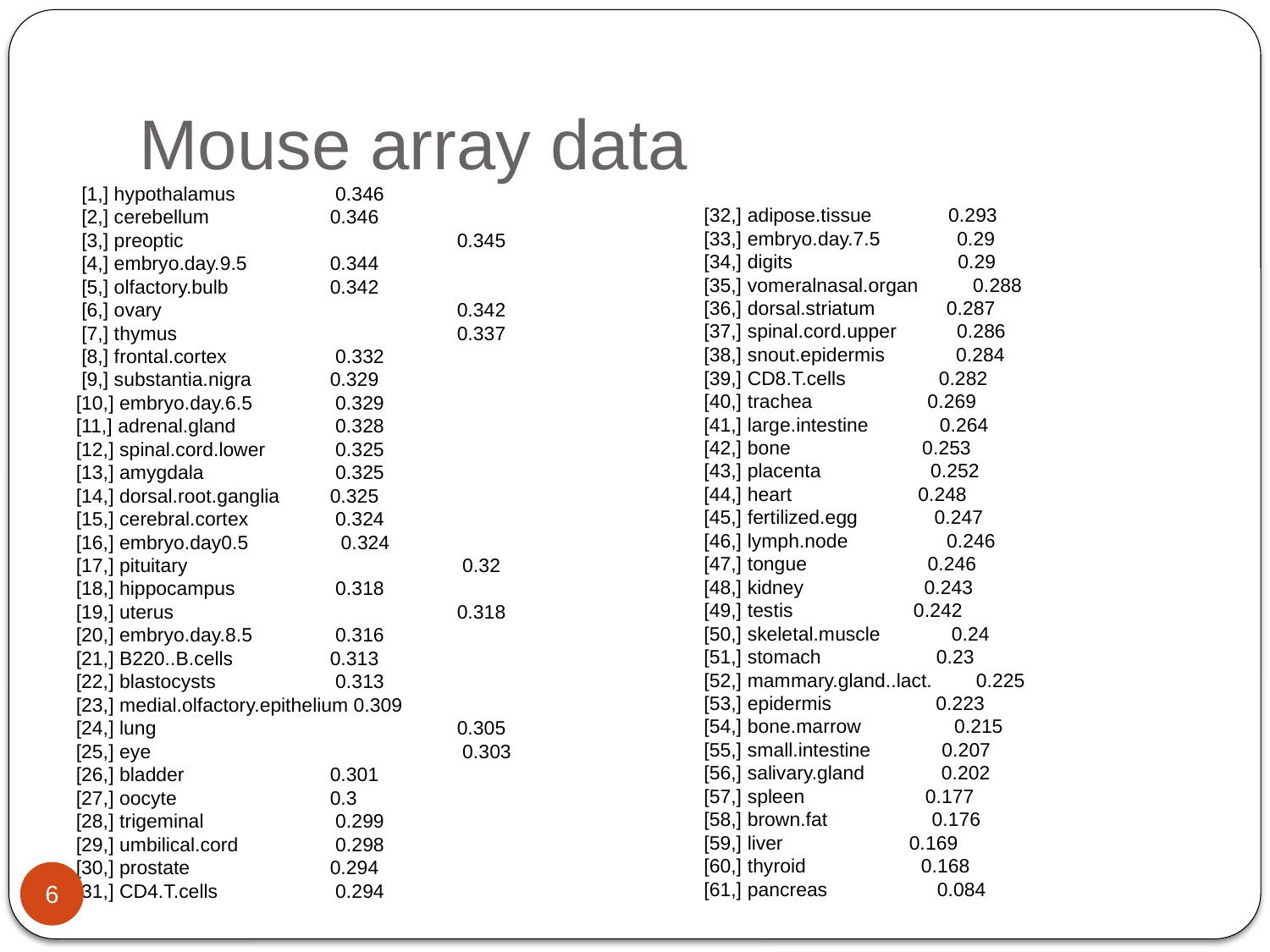

# Mouse array data
 [1,] hypothalamus             	 0.346
 [2,] cerebellum                  	0.346
 [3,] preoptic                    		0.345
 [4,] embryo.day.9.5              	0.344
 [5,] olfactory.bulb              	0.342
 [6,] ovary                       		0.342
 [7,] thymus                      		0.337
 [8,] frontal.cortex             	 0.332
 [9,] substantia.nigra            	0.329
[10,] embryo.day.6.5             	 0.329
[11,] adrenal.gland              	 0.328
[12,] spinal.cord.lower          	 0.325
[13,] amygdala                   	 0.325
[14,] dorsal.root.ganglia         	0.325
[15,] cerebral.cortex            	 0.324
[16,] embryo.day0.5           	  0.324
[17,] pituitary                  		 0.32
[18,] hippocampus                	 0.318
[19,] uterus                    	  	0.318
[20,] embryo.day.8.5             	 0.316
[21,] B220..B.cells               	0.313
[22,] blastocysts                	 0.313
[23,] medial.olfactory.epithelium 0.309
[24,] lung                        		0.305
[25,] eye                        		 0.303
[26,] bladder                     	0.301
[27,] oocyte                      	0.3
[28,] trigeminal                 	 0.299
[29,] umbilical.cord             	 0.298
[30,] prostate                    	0.294
[31,] CD4.T.cells                	 0.294
[32,] adipose.tissue              0.293
[33,] embryo.day.7.5              0.29
[34,] digits                      	0.29
[35,] vomeralnasal.organ          0.288
[36,] dorsal.striatum             0.287
[37,] spinal.cord.upper           0.286
[38,] snout.epidermis             0.284
[39,] CD8.T.cells                 0.282
[40,] trachea                     0.269
[41,] large.intestine             0.264
[42,] bone                        0.253
[43,] placenta                    0.252
[44,] heart                       0.248
[45,] fertilized.egg              0.247
[46,] lymph.node                  0.246
[47,] tongue                      0.246
[48,] kidney                      0.243
[49,] testis                      0.242
[50,] skeletal.muscle             0.24
[51,] stomach                     0.23
[52,] mammary.gland..lact.        0.225
[53,] epidermis                   0.223
[54,] bone.marrow                 0.215
[55,] small.intestine             0.207
[56,] salivary.gland              0.202
[57,] spleen                      0.177
[58,] brown.fat                   0.176
[59,] liver                       0.169
[60,] thyroid                     0.168
[61,] pancreas                    0.084
6